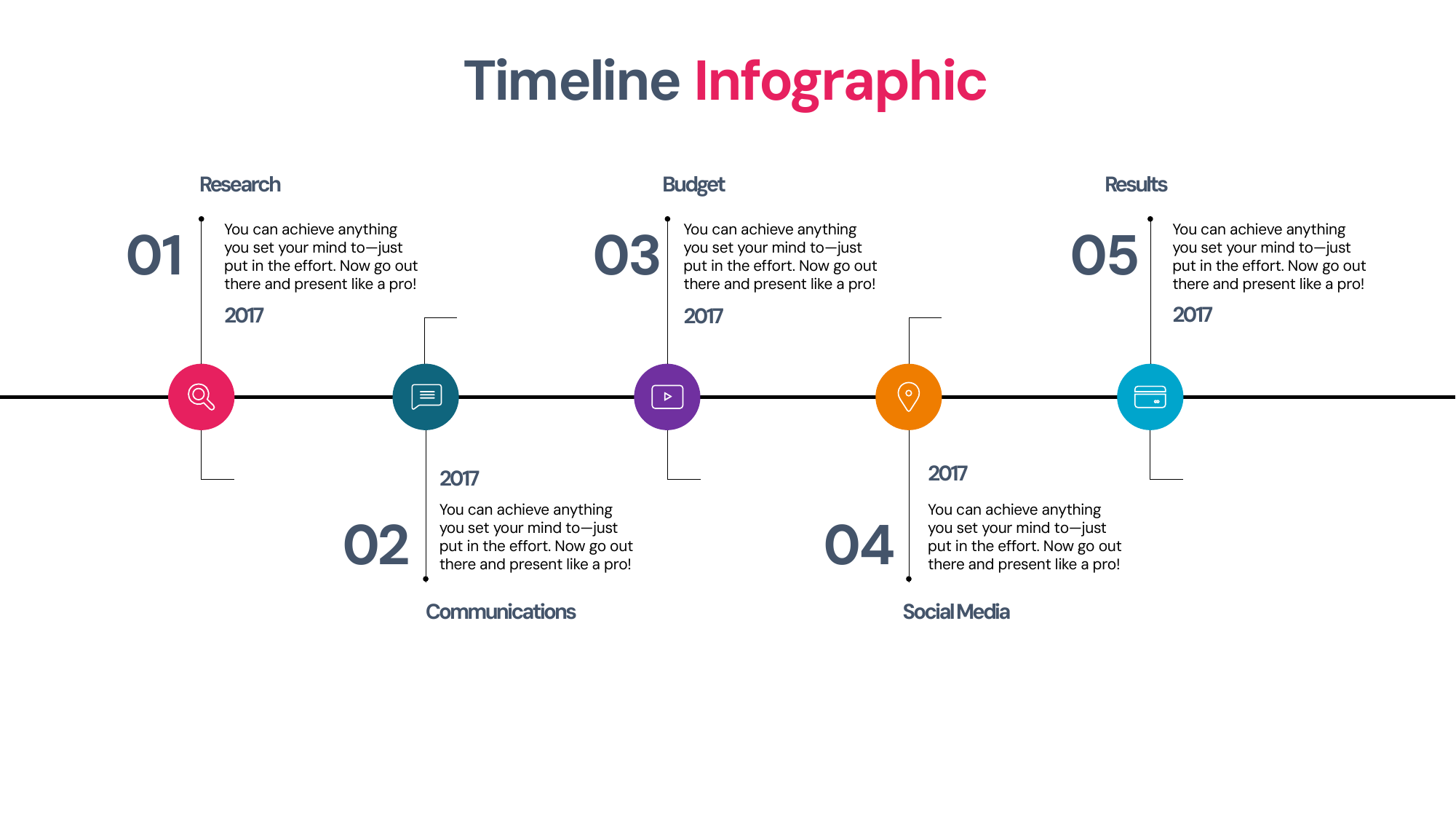

Timeline Infographic
Research
Budget
Results
01
03
05
You can achieve anything you set your mind to—just put in the effort. Now go out there and present like a pro!
You can achieve anything you set your mind to—just put in the effort. Now go out there and present like a pro!
You can achieve anything you set your mind to—just put in the effort. Now go out there and present like a pro!

2017
2017
2017

2017
2017
You can achieve anything you set your mind to—just put in the effort. Now go out there and present like a pro!
You can achieve anything you set your mind to—just put in the effort. Now go out there and present like a pro!
02
04

Communications
Social Media